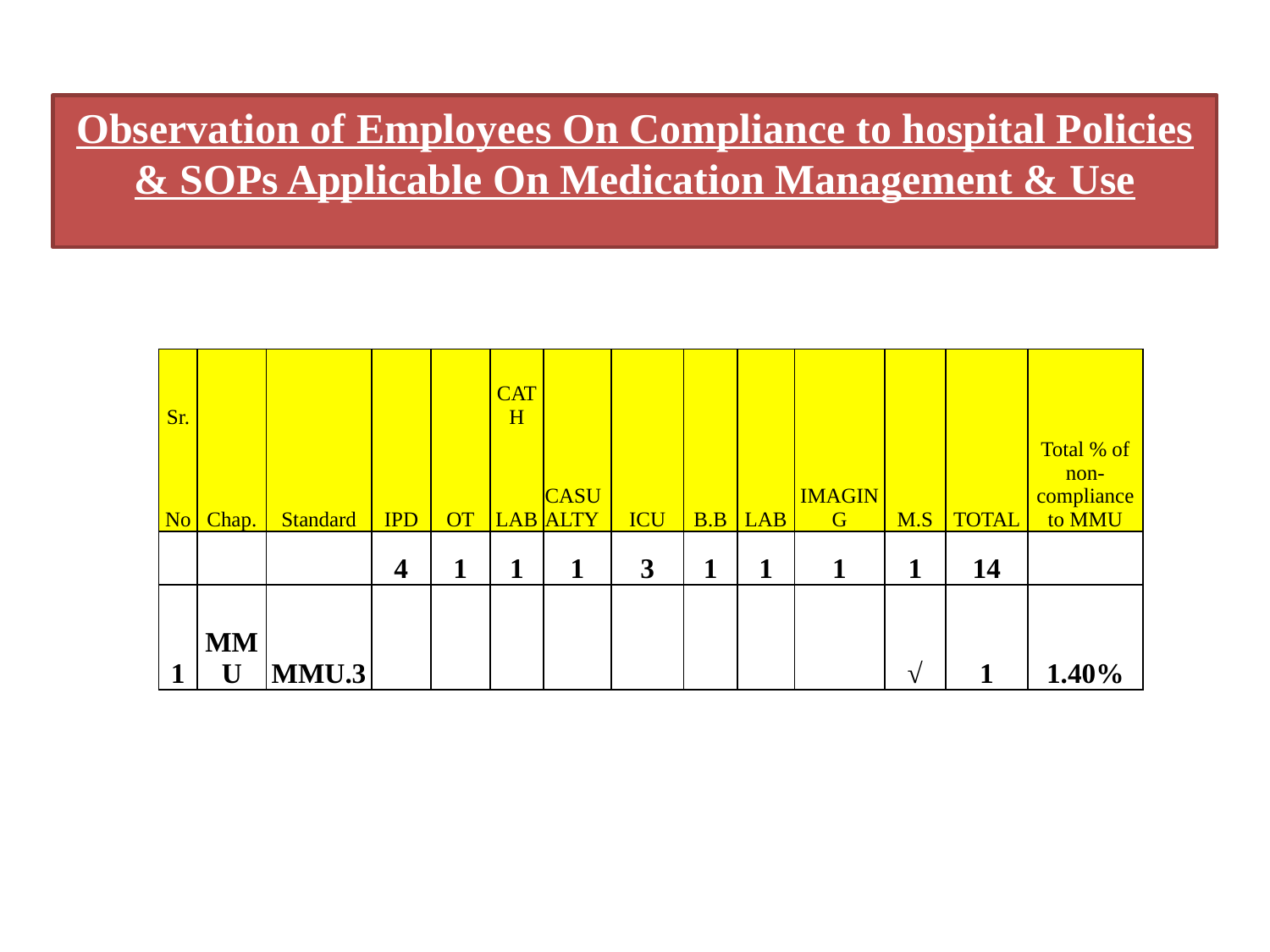

Observation of Employees On Compliance to hospital Policies & SOPs Applicable On Medication Management & Use

| Sr. | Chap. | Standard | IPD | OT | CATH | CASUALTY | ICU | B.B | LAB | IMAGING | M.S | TOTAL | Total % of non-compliance to MMU |
| --- | --- | --- | --- | --- | --- | --- | --- | --- | --- | --- | --- | --- | --- |
| No |  |  |  |  | LAB |  |  |  |  |  |  |  |  |
|  |  |  | 4 | 1 | 1 | 1 | 3 | 1 | 1 | 1 | 1 | 14 |  |
| 1 | MMU | MMU.3 |  |  |  |  |  |  |  |  | √ | 1 | 1.40% |